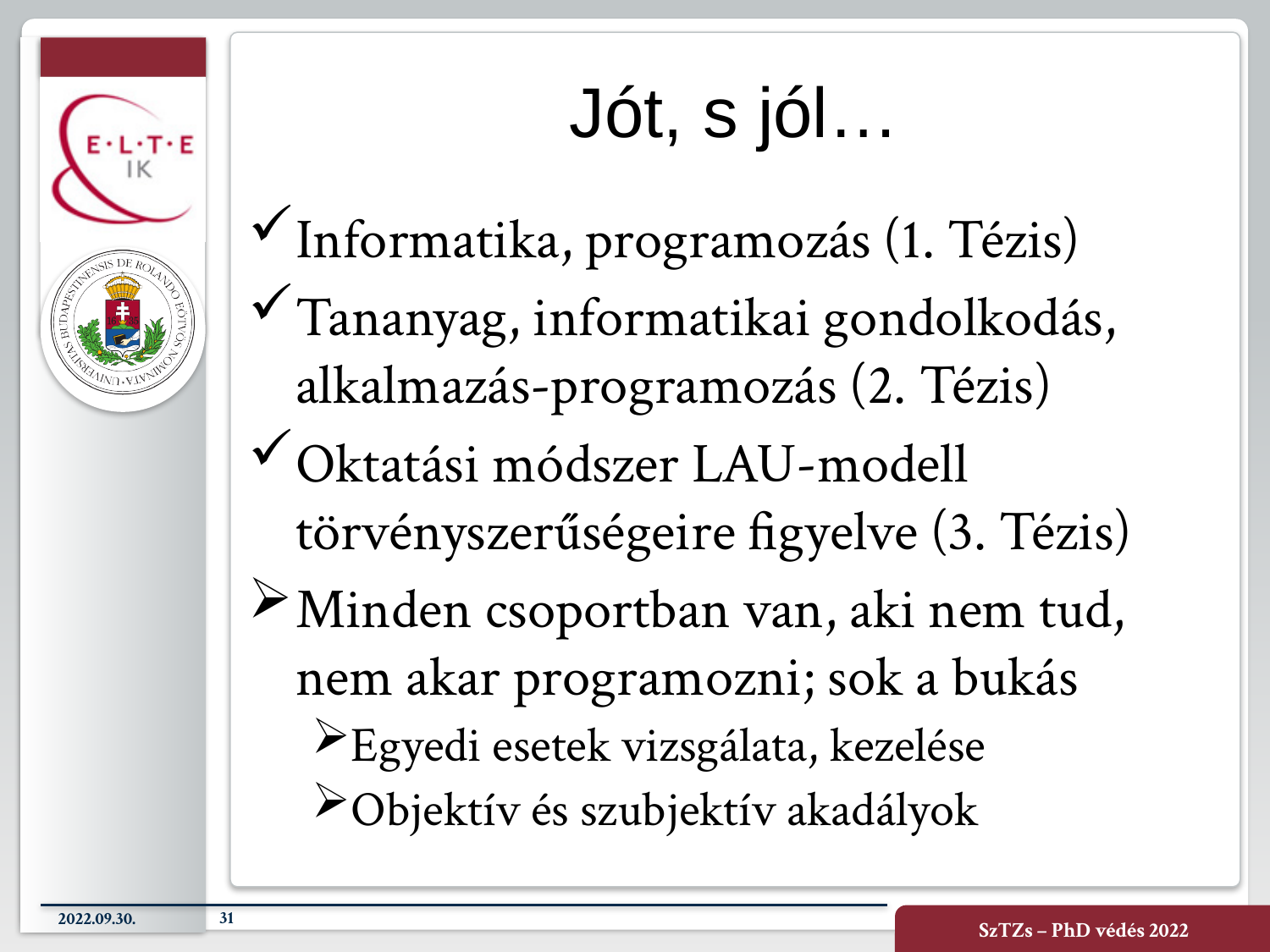

# Jót, s jól…
Informatika, programozás (1. Tézis)
Tananyag, informatikai gondolkodás, alkalmazás-programozás (2. Tézis)
Oktatási módszer LAU-modell törvényszerűségeire figyelve (3. Tézis)
Minden csoportban van, aki nem tud, nem akar programozni; sok a bukás
Egyedi esetek vizsgálata, kezelése
Objektív és szubjektív akadályok
2022.09.30.